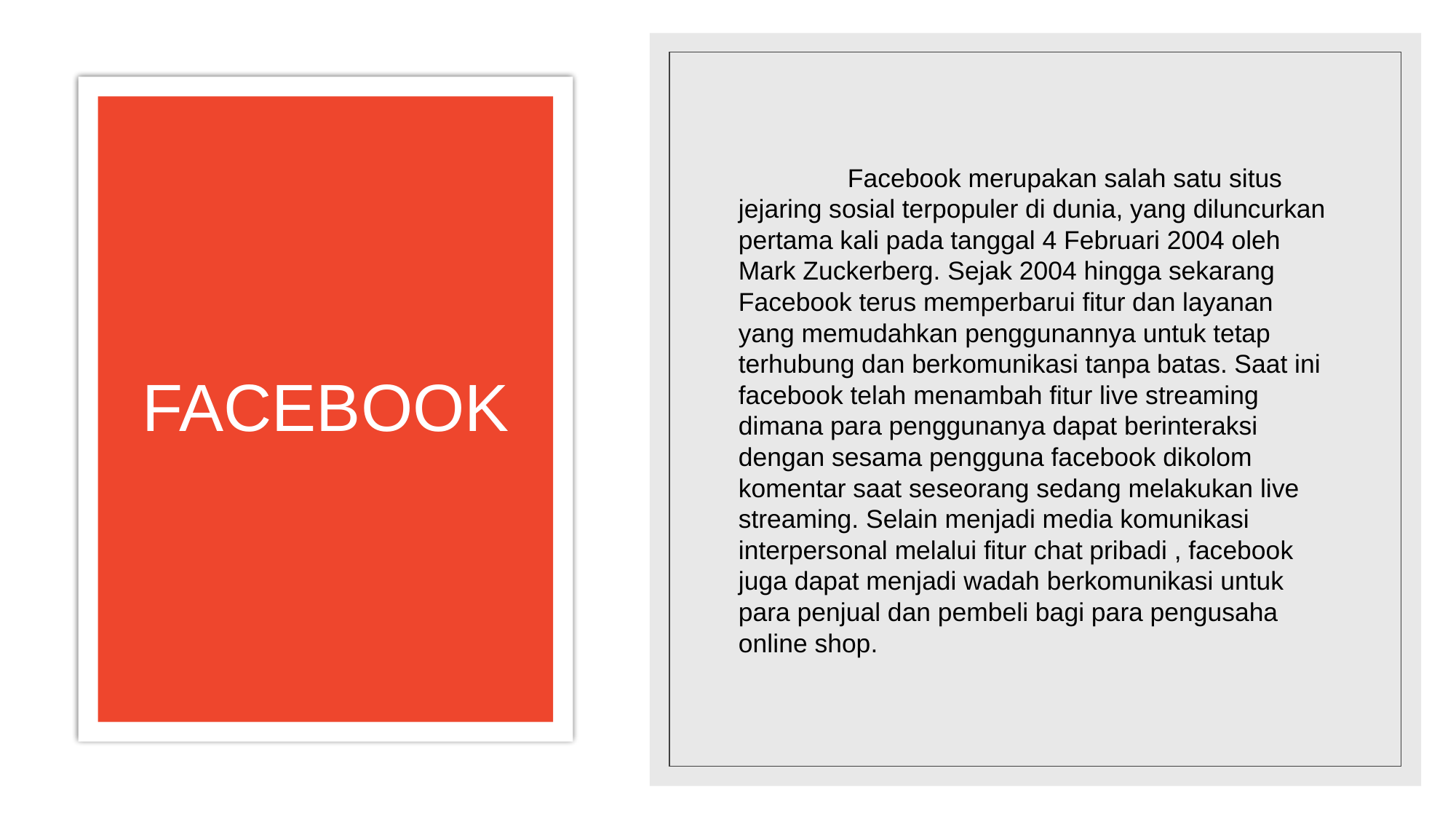

Facebook merupakan salah satu situs jejaring sosial terpopuler di dunia, yang diluncurkan pertama kali pada tanggal 4 Februari 2004 oleh Mark Zuckerberg. Sejak 2004 hingga sekarang Facebook terus memperbarui fitur dan layanan yang memudahkan penggunannya untuk tetap terhubung dan berkomunikasi tanpa batas. Saat ini facebook telah menambah fitur live streaming dimana para penggunanya dapat berinteraksi dengan sesama pengguna facebook dikolom komentar saat seseorang sedang melakukan live streaming. Selain menjadi media komunikasi interpersonal melalui fitur chat pribadi , facebook juga dapat menjadi wadah berkomunikasi untuk para penjual dan pembeli bagi para pengusaha online shop.
# FACEBOOK